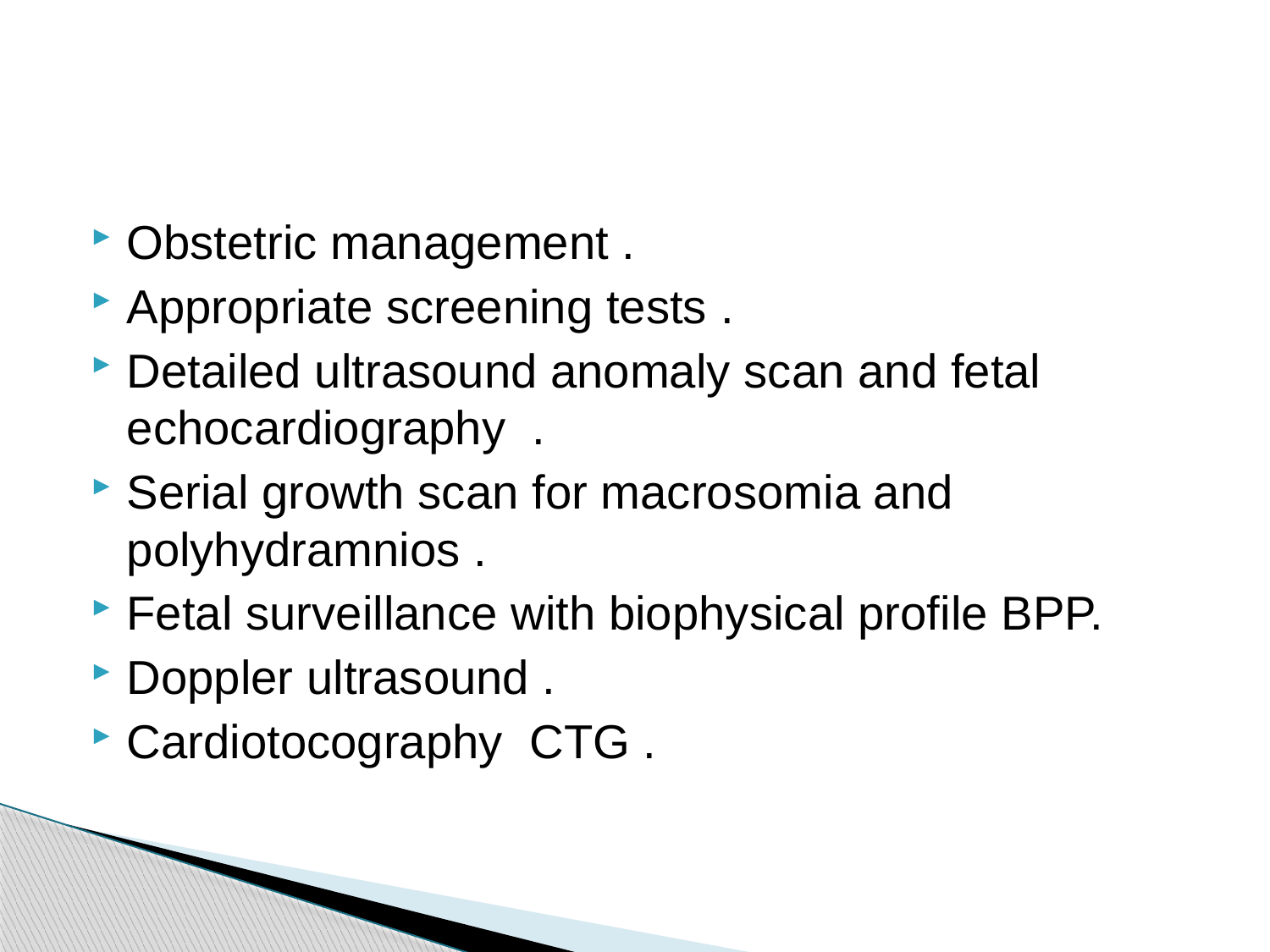

#
Obstetric management .
Appropriate screening tests .
Detailed ultrasound anomaly scan and fetal echocardiography  .
Serial growth scan for macrosomia and polyhydramnios .
Fetal surveillance with biophysical profile BPP.
Doppler ultrasound .
Cardiotocography  CTG .